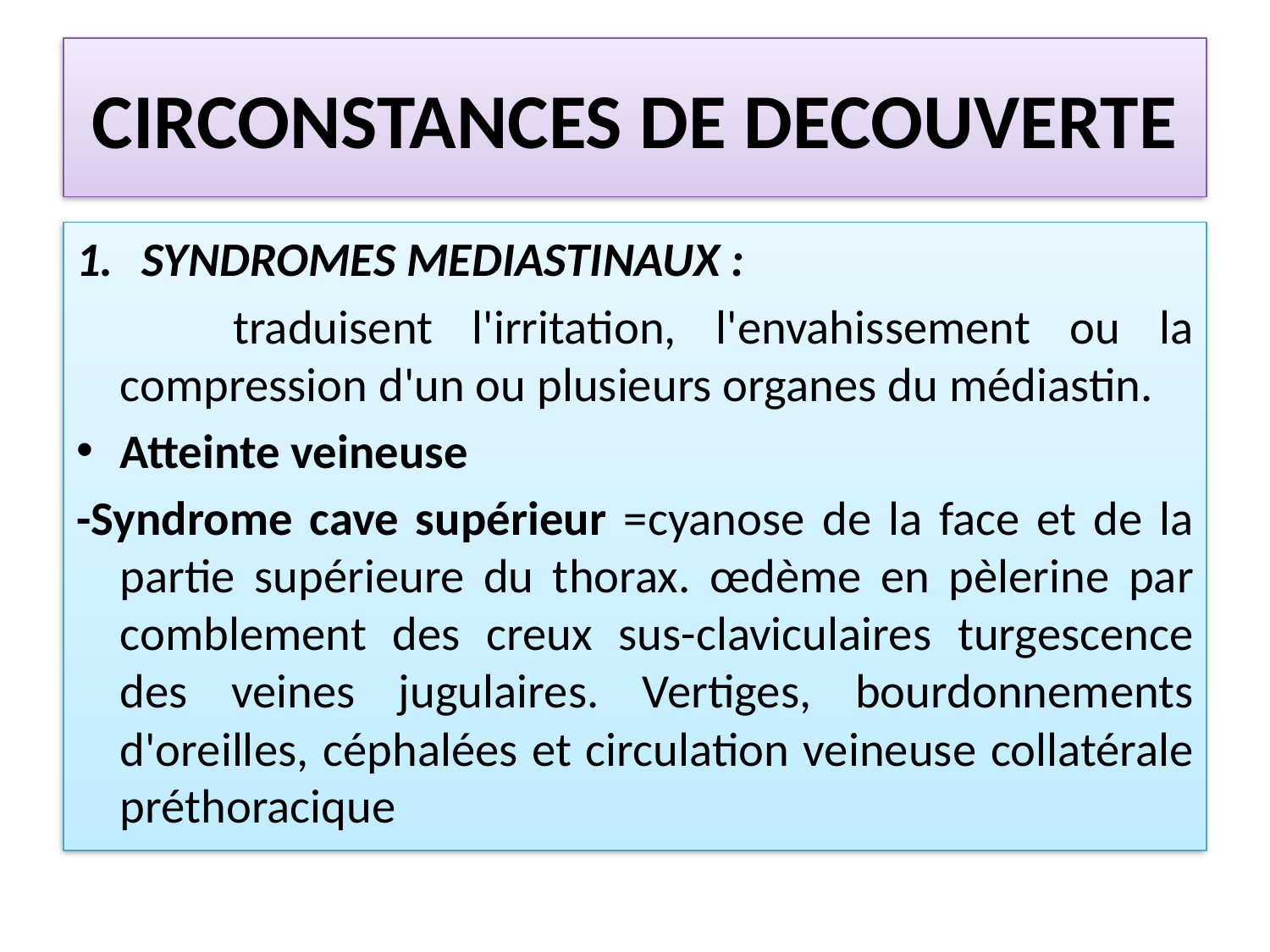

# CIRCONSTANCES DE DECOUVERTE
SYNDROMES MEDIASTINAUX :
    traduisent l'irritation, l'envahissement ou la compression d'un ou plusieurs organes du médiastin.
Atteinte veineuse
-Syndrome cave supérieur =cyanose de la face et de la partie supérieure du thorax. œdème en pèlerine par comblement des creux sus-claviculaires turgescence des veines jugulaires. Vertiges, bourdonnements d'oreilles, céphalées et circulation veineuse collatérale préthoracique